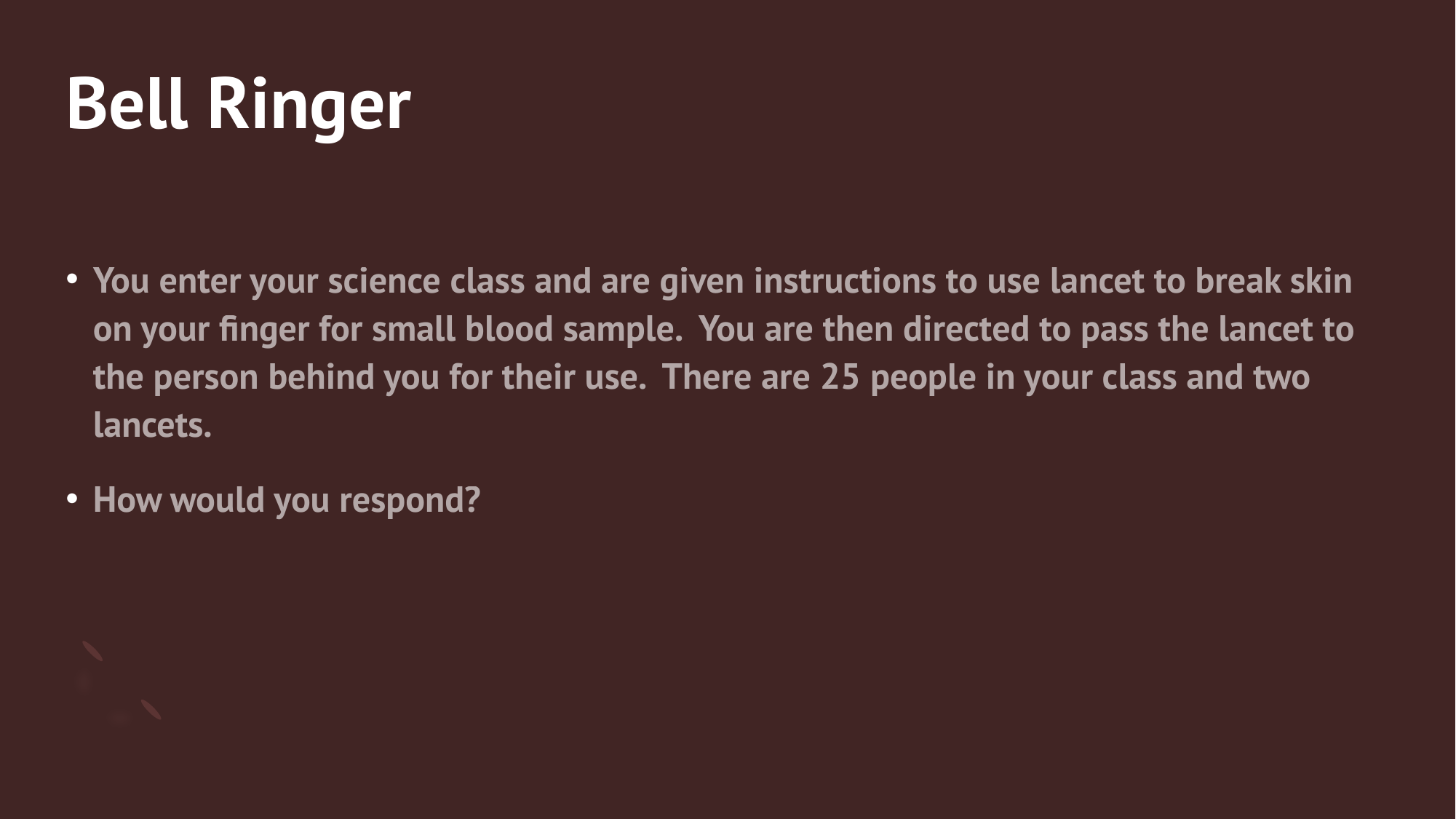

# Bell Ringer
You enter your science class and are given instructions to use lancet to break skin on your finger for small blood sample.  You are then directed to pass the lancet to the person behind you for their use.  There are 25 people in your class and two lancets.
How would you respond?